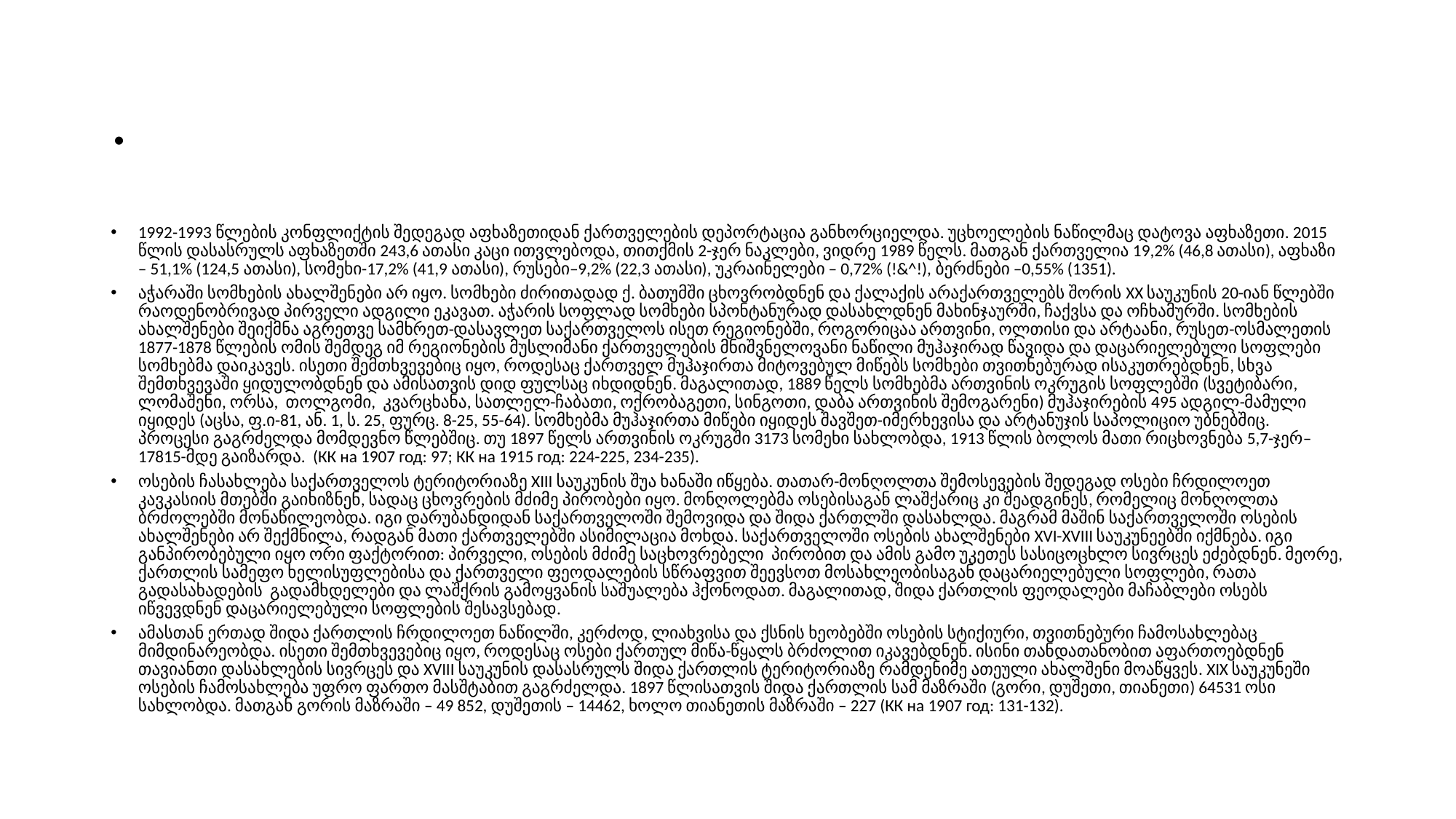

# .
1992-1993 წლების კონფლიქტის შედეგად აფხაზეთიდან ქართველების დეპორტაცია განხორციელდა. უცხოელების ნაწილმაც დატოვა აფხაზეთი. 2015 წლის დასასრულს აფხაზეთში 243,6 ათასი კაცი ითვლებოდა, თითქმის 2-ჯერ ნაკლები, ვიდრე 1989 წელს. მათგან ქართველია 19,2% (46,8 ათასი), აფხაზი – 51,1% (124,5 ათასი), სომეხი-17,2% (41,9 ათასი), რუსები–9,2% (22,3 ათასი), უკრაინელები – 0,72% (!&^!), ბერძნები –0,55% (1351).
აჭარაში სომხების ახალშენები არ იყო. სომხები ძირითადად ქ. ბათუმში ცხოვრობდნენ და ქალაქის არაქართველებს შორის XX საუკუნის 20-იან წლებში რაოდენობრივად პირველი ადგილი ეკავათ. აჭარის სოფლად სომხები სპონტანურად დასახლდნენ მახინჯაურში, ჩაქვსა და ოჩხამურში. სომხების ახალშენები შეიქმნა აგრეთვე სამხრეთ-დასავლეთ საქართველოს ისეთ რეგიონებში, როგორიცაა ართვინი, ოლთისი და არტაანი, რუსეთ-ოსმალეთის 1877-1878 წლების ომის შემდეგ იმ რეგიონების მუსლიმანი ქართველების მნიშვნელოვანი ნაწილი მუჰაჯირად წავიდა და დაცარიელებული სოფლები სომხებმა დაიკავეს. ისეთი შემთხვევებიც იყო, როდესაც ქართველ მუჰაჯირთა მიტოვებულ მიწებს სომხები თვითნებურად ისაკუთრებდნენ, სხვა შემთხვევაში ყიდულობდნენ და ამისათვის დიდ ფულსაც იხდიდნენ. მაგალითად, 1889 წელს სომხებმა ართვინის ოკრუგის სოფლებში (სვეტიბარი, ლომაშენი, ორსა,  თოლგომი,  კვარცხანა, სათლელ-ჩაბათი, ოქრობაგეთი, სინგოთი, დაბა ართვინის შემოგარენი) მუჰაჯირების 495 ადგილ-მამული იყიდეს (აცსა, ფ.ი-81, ან. 1, ს. 25, ფურც. 8-25, 55-64). სომხებმა მუჰაჯირთა მიწები იყიდეს შავშეთ-იმერხევისა და არტანუჯის საპოლიციო უბნებშიც. პროცესი გაგრძელდა მომდევნო წლებშიც. თუ 1897 წელს ართვინის ოკრუგში 3173 სომეხი სახლობდა, 1913 წლის ბოლოს მათი რიცხოვნება 5,7-ჯერ–17815-მდე გაიზარდა.  (КК на 1907 год: 97; КК на 1915 год: 224-225, 234-235).
ოსების ჩასახლება საქართველოს ტერიტორიაზე XIII საუკუნის შუა ხანაში იწყება. თათარ-მონღოლთა შემოსევების შედეგად ოსები ჩრდილოეთ  კავკასიის მთებში გაიხიზნენ, სადაც ცხოვრების მძიმე პირობები იყო. მონღოლებმა ოსებისაგან ლაშქარიც კი შეადგინეს, რომელიც მონღოლთა ბრძოლებში მონაწილეობდა. იგი დარუბანდიდან საქართველოში შემოვიდა და შიდა ქართლში დასახლდა. მაგრამ მაშინ საქართველოში ოსების ახალშენები არ შექმნილა, რადგან მათი ქართველებში ასიმილაცია მოხდა. საქართველოში ოსების ახალშენები XVI-XVIII საუკუნეებში იქმნება. იგი განპირობებული იყო ორი ფაქტორით: პირველი, ოსების მძიმე საცხოვრებელი  პირობით და ამის გამო უკეთეს სასიცოცხლო სივრცეს ეძებდნენ. მეორე, ქართლის სამეფო ხელისუფლებისა და ქართველი ფეოდალების სწრაფვით შეევსოთ მოსახლეობისაგან დაცარიელებული სოფლები, რათა გადასახადების  გადამხდელები და ლაშქრის გამოყვანის საშუალება ჰქონოდათ. მაგალითად, შიდა ქართლის ფეოდალები მაჩაბლები ოსებს იწვევდნენ დაცარიელებული სოფლების შესავსებად.
ამასთან ერთად შიდა ქართლის ჩრდილოეთ ნაწილში, კერძოდ, ლიახვისა და ქსნის ხეობებში ოსების სტიქიური, თვითნებური ჩამოსახლებაც მიმდინარეობდა. ისეთი შემთხვევებიც იყო, როდესაც ოსები ქართულ მიწა-წყალს ბრძოლით იკავებდნენ. ისინი თანდათანობით აფართოებდნენ  თავიანთი დასახლების სივრცეს და XVIII საუკუნის დასასრულს შიდა ქართლის ტერიტორიაზე რამდენიმე ათეული ახალშენი მოაწყვეს. XIX საუკუნეში  ოსების ჩამოსახლება უფრო ფართო მასშტაბით გაგრძელდა. 1897 წლისათვის შიდა ქართლის სამ მაზრაში (გორი, დუშეთი, თიანეთი) 64531 ოსი სახლობდა. მათგან გორის მაზრაში – 49 852, დუშეთის – 14462, ხოლო თიანეთის მაზრაში – 227 (КК на 1907 год: 131-132).